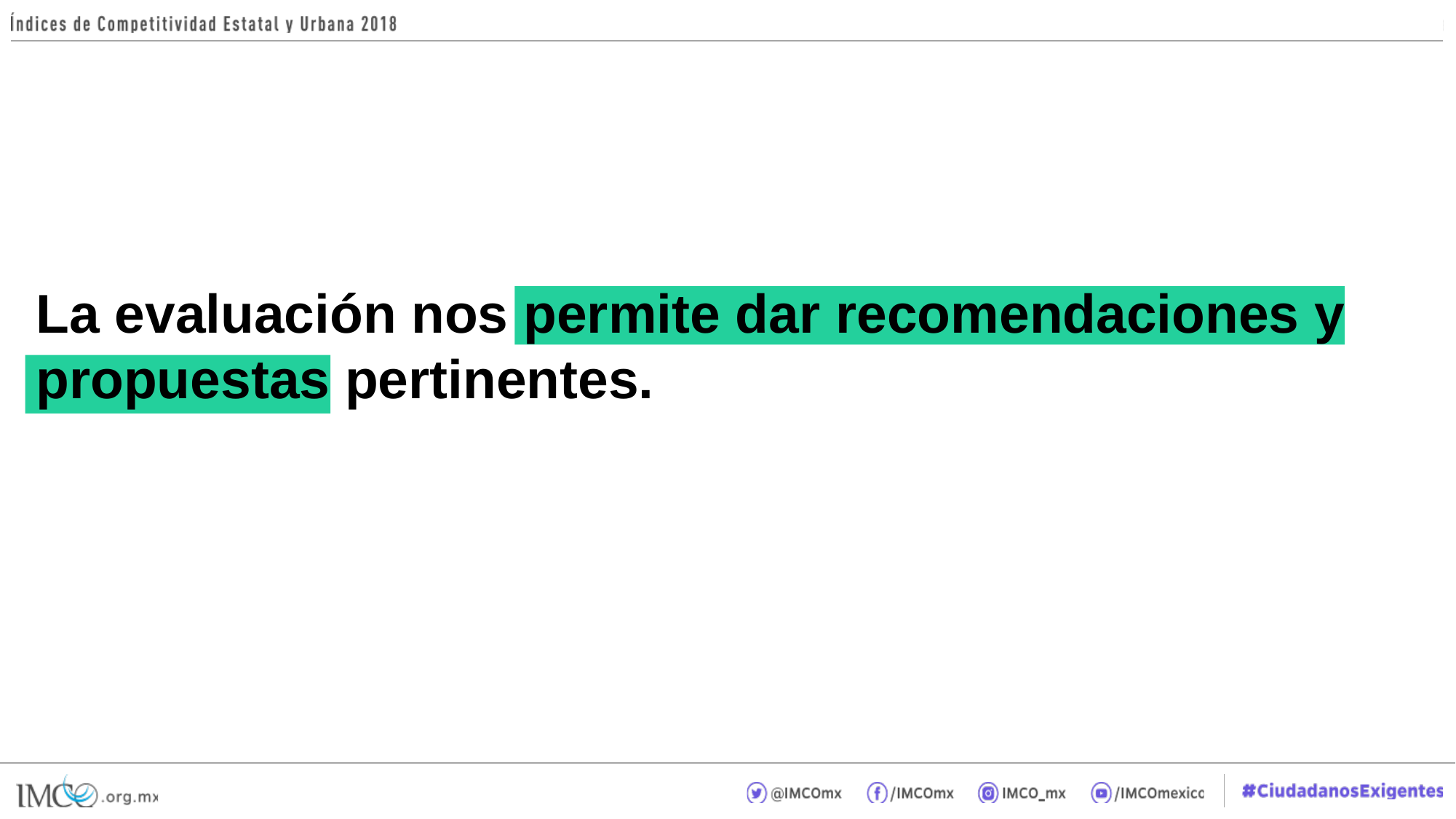

La evaluación nos permite dar recomendaciones y  propuestas pertinentes.